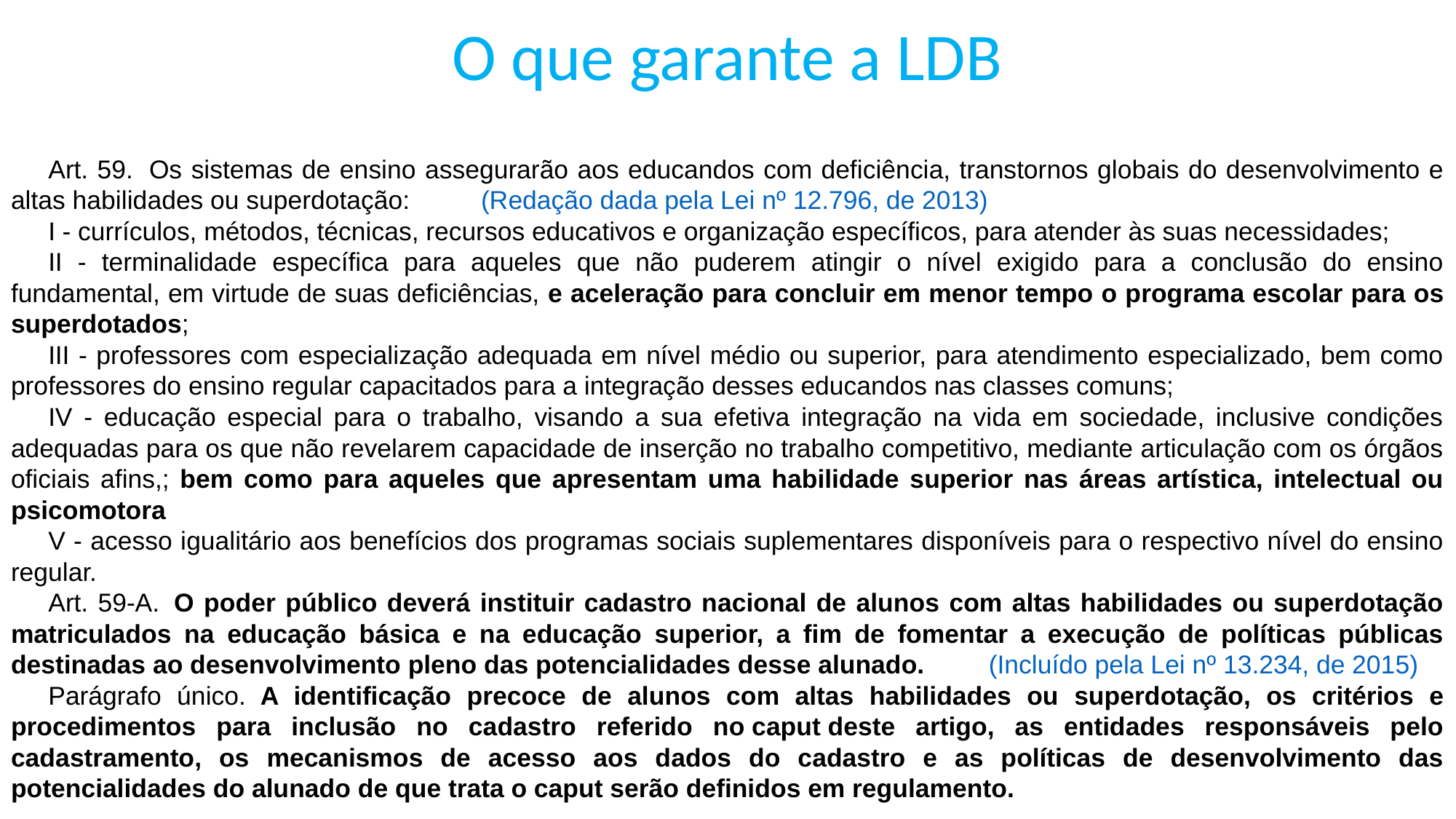

# O que garante a LDB
Art. 59.  Os sistemas de ensino assegurarão aos educandos com deficiência, transtornos globais do desenvolvimento e altas habilidades ou superdotação:          (Redação dada pela Lei nº 12.796, de 2013)
I - currículos, métodos, técnicas, recursos educativos e organização específicos, para atender às suas necessidades;
II - terminalidade específica para aqueles que não puderem atingir o nível exigido para a conclusão do ensino fundamental, em virtude de suas deficiências, e aceleração para concluir em menor tempo o programa escolar para os superdotados;
III - professores com especialização adequada em nível médio ou superior, para atendimento especializado, bem como professores do ensino regular capacitados para a integração desses educandos nas classes comuns;
IV - educação especial para o trabalho, visando a sua efetiva integração na vida em sociedade, inclusive condições adequadas para os que não revelarem capacidade de inserção no trabalho competitivo, mediante articulação com os órgãos oficiais afins,; bem como para aqueles que apresentam uma habilidade superior nas áreas artística, intelectual ou psicomotora
V - acesso igualitário aos benefícios dos programas sociais suplementares disponíveis para o respectivo nível do ensino regular.
Art. 59-A.  O poder público deverá instituir cadastro nacional de alunos com altas habilidades ou superdotação matriculados na educação básica e na educação superior, a fim de fomentar a execução de políticas públicas destinadas ao desenvolvimento pleno das potencialidades desse alunado.         (Incluído pela Lei nº 13.234, de 2015)
Parágrafo único.  A identificação precoce de alunos com altas habilidades ou superdotação, os critérios e procedimentos para inclusão no cadastro referido no caput deste artigo, as entidades responsáveis pelo cadastramento, os mecanismos de acesso aos dados do cadastro e as políticas de desenvolvimento das potencialidades do alunado de que trata o caput serão definidos em regulamento.